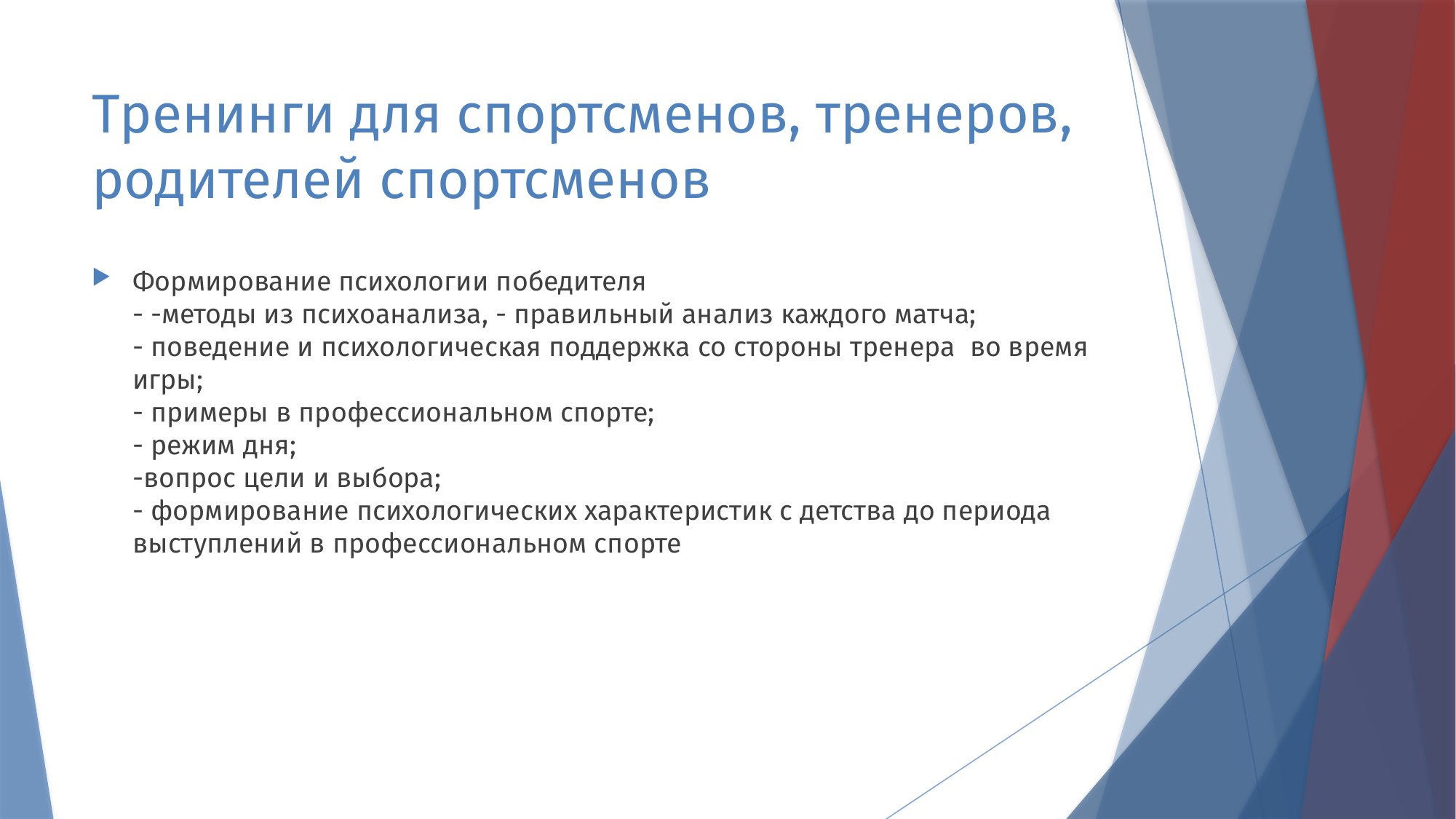

# Тренинги для спортсменов, тренеров, родителей спортсменов
Формирование психологии победителя
- -методы из психоанализа, - правильный анализ каждого матча;
- поведение и психологическая поддержка со стороны тренера  во время игры;
- примеры в профессиональном спорте;
- режим дня;
-вопрос цели и выбора;
- формирование психологических характеристик с детства до периода выступлений в профессиональном спорте